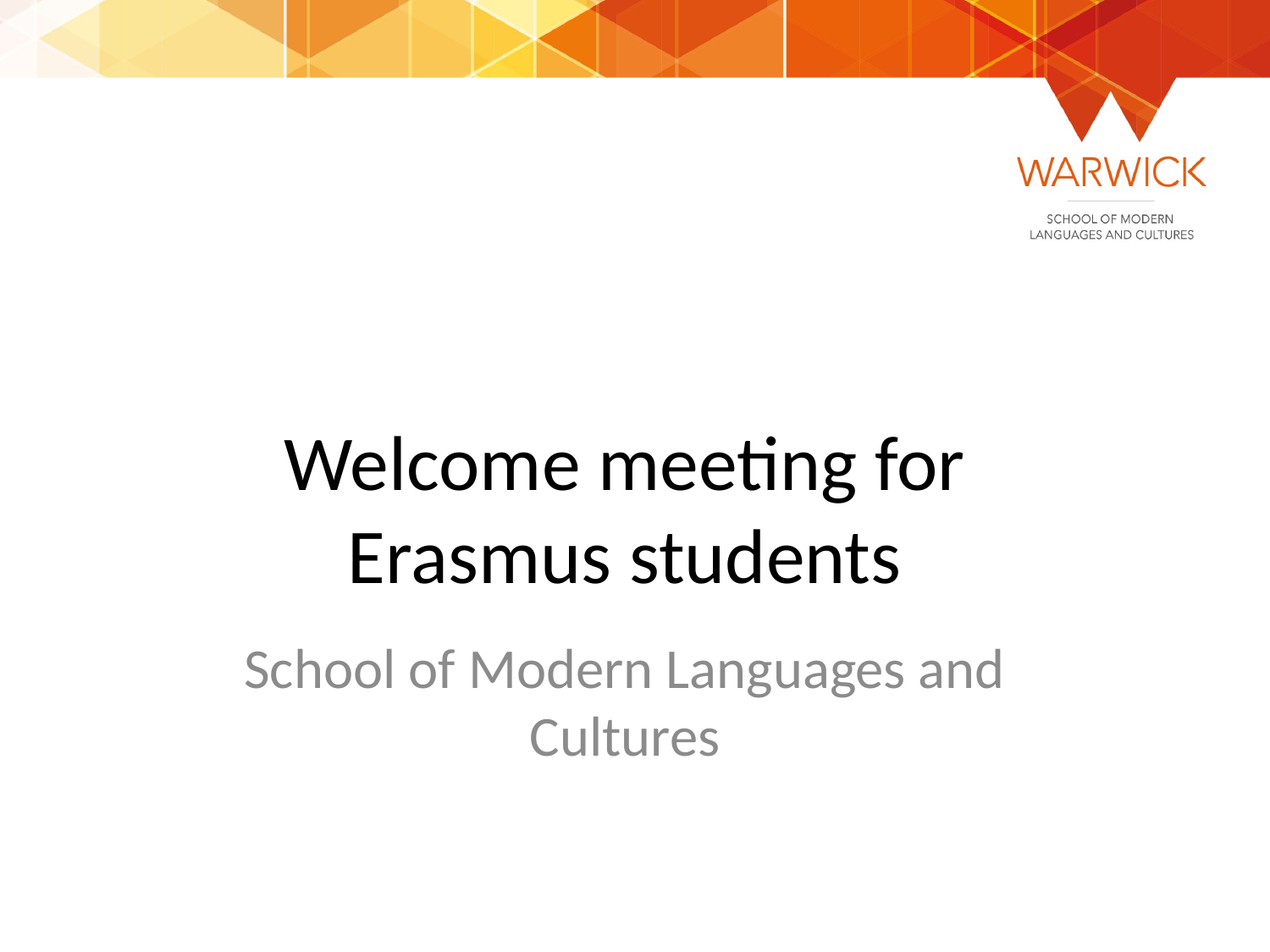

# Welcome meeting for Erasmus students
School of Modern Languages and Cultures